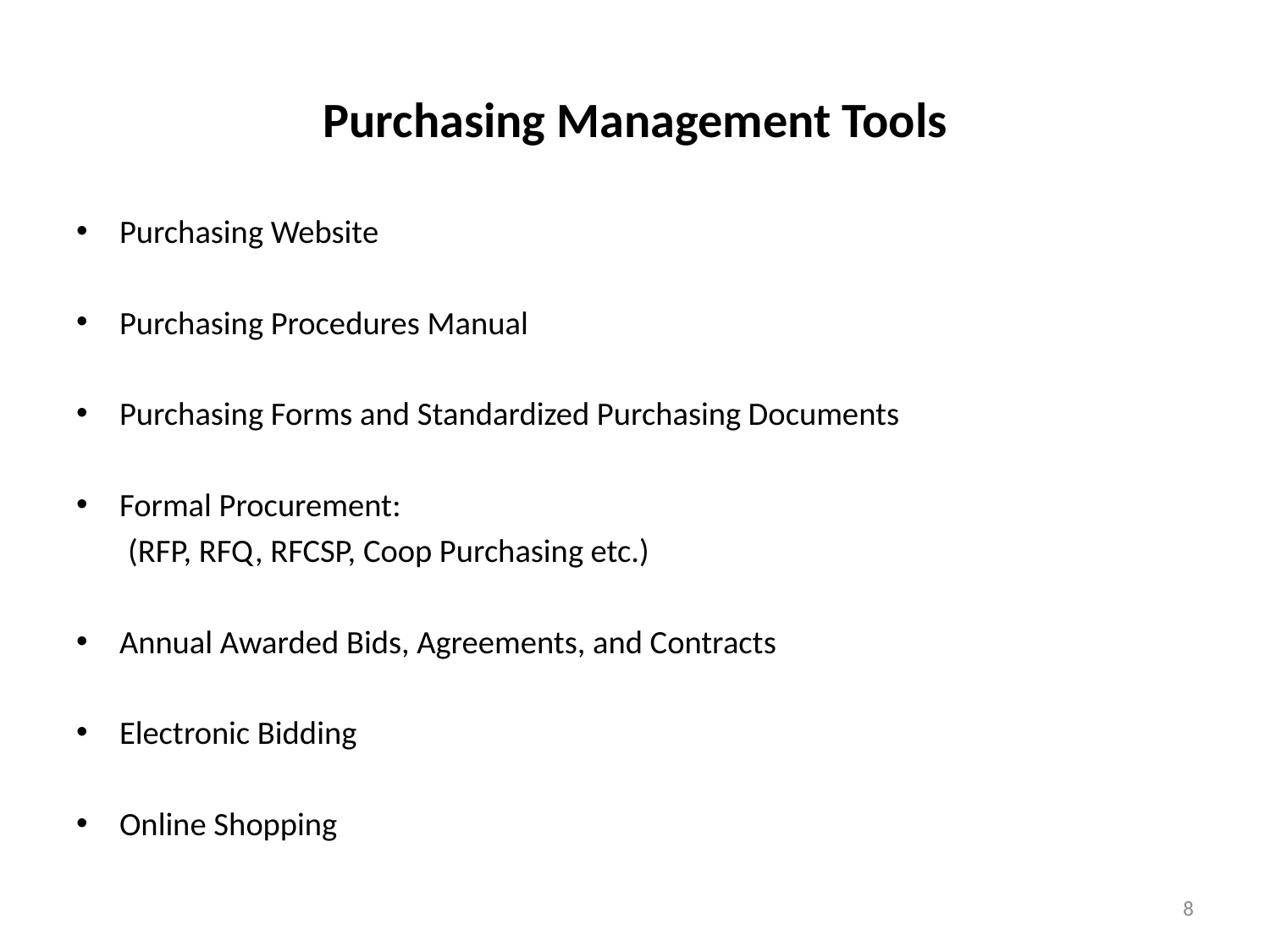

# Purchasing Management Tools

Purchasing Website

Purchasing Procedures Manual

Purchasing Forms and Standardized Purchasing Documents

Formal Procurement:
       (RFP, RFQ, RFCSP, Coop Purchasing etc.)

Annual Awarded Bids, Agreements, and Contracts

Electronic Bidding

Online Shopping

8